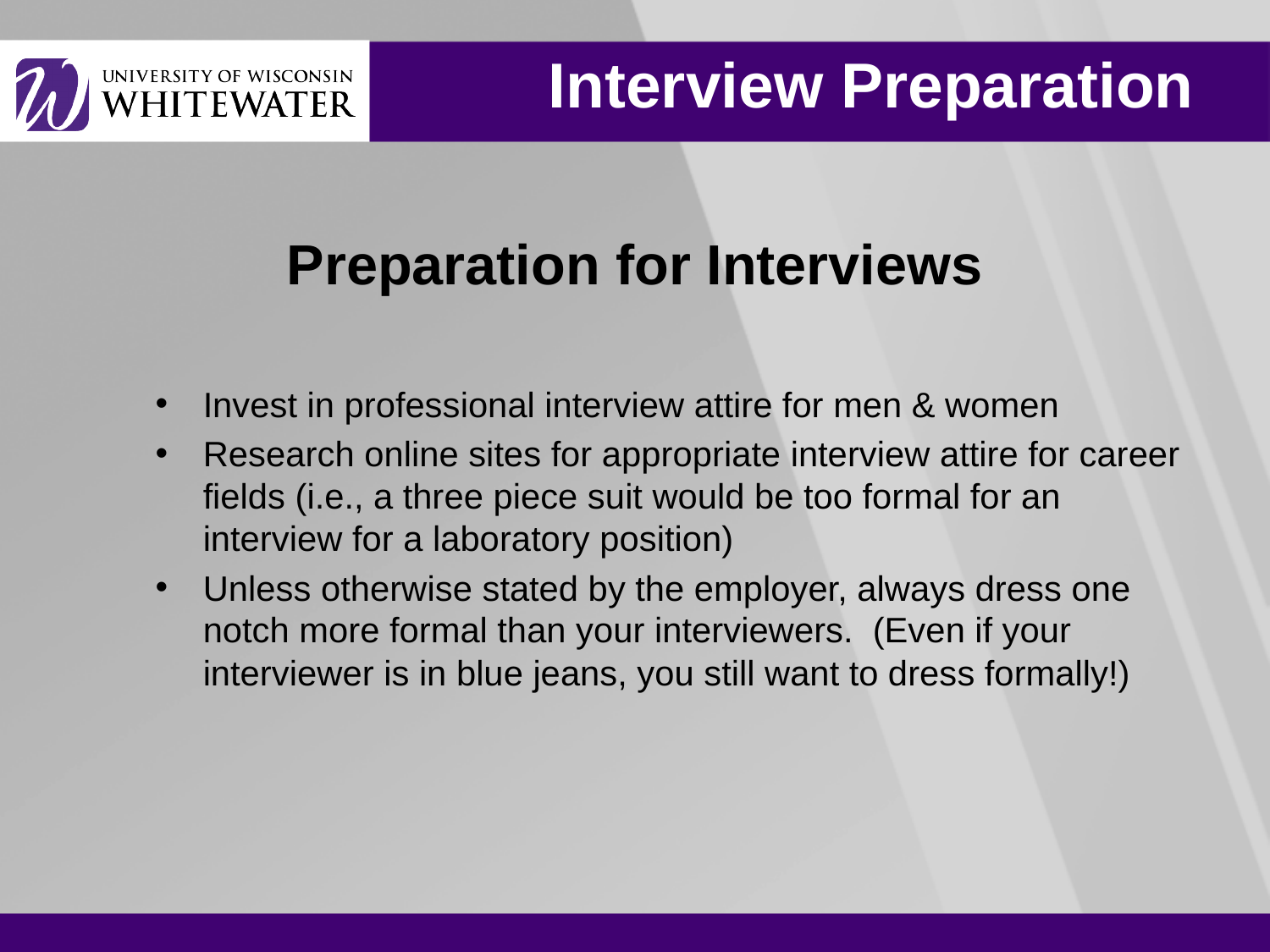

# Interview Preparation
Preparation for Interviews

Invest in professional interview attire for men & women
Research online sites for appropriate interview attire for career fields (i.e., a three piece suit would be too formal for an interview for a laboratory position)
Unless otherwise stated by the employer, always dress one notch more formal than your interviewers.  (Even if your interviewer is in blue jeans, you still want to dress formally!)